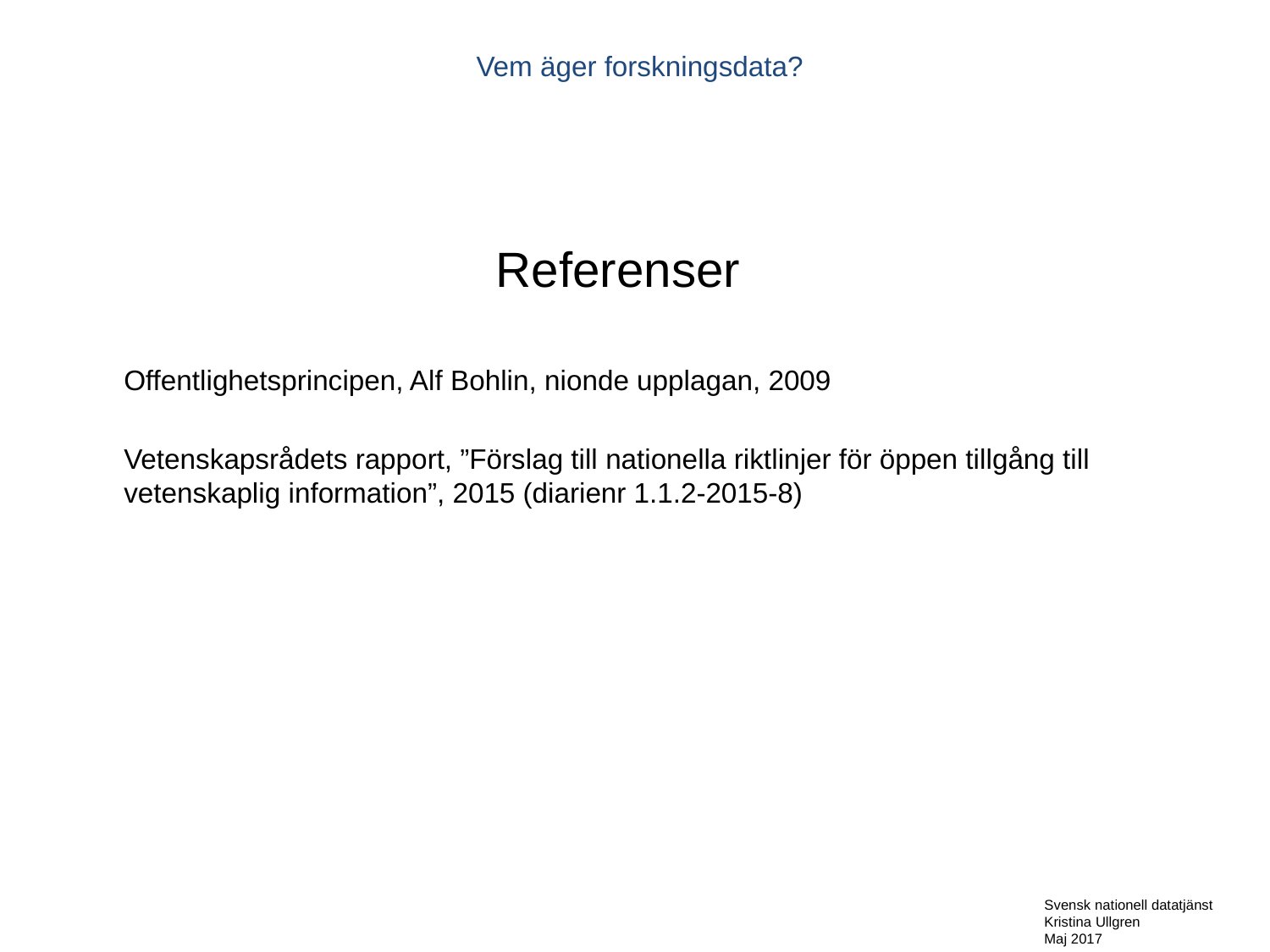

Vem äger forskningsdata?

Referenser

Offentlighetsprincipen, Alf Bohlin, nionde upplagan, 2009

Vetenskapsrådets rapport, ”Förslag till nationella riktlinjer för öppen tillgång till vetenskaplig information”, 2015 (diarienr 1.1.2-2015-8)

Svensk nationell datatjänst
Kristina Ullgren
Maj 2017